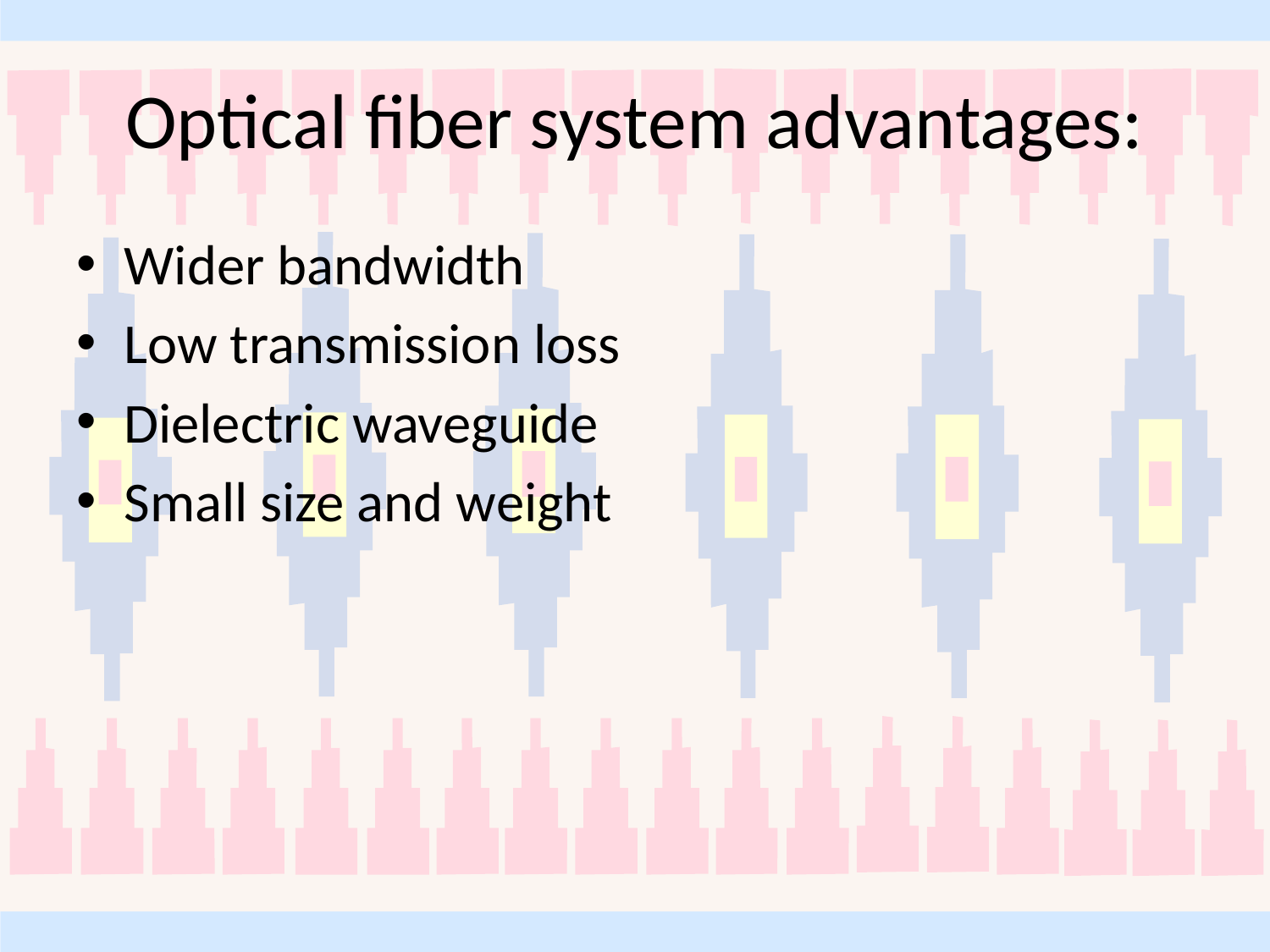

# Optical fiber system advantages:
Wider bandwidth
Low transmission loss
Dielectric waveguide
Small size and weight